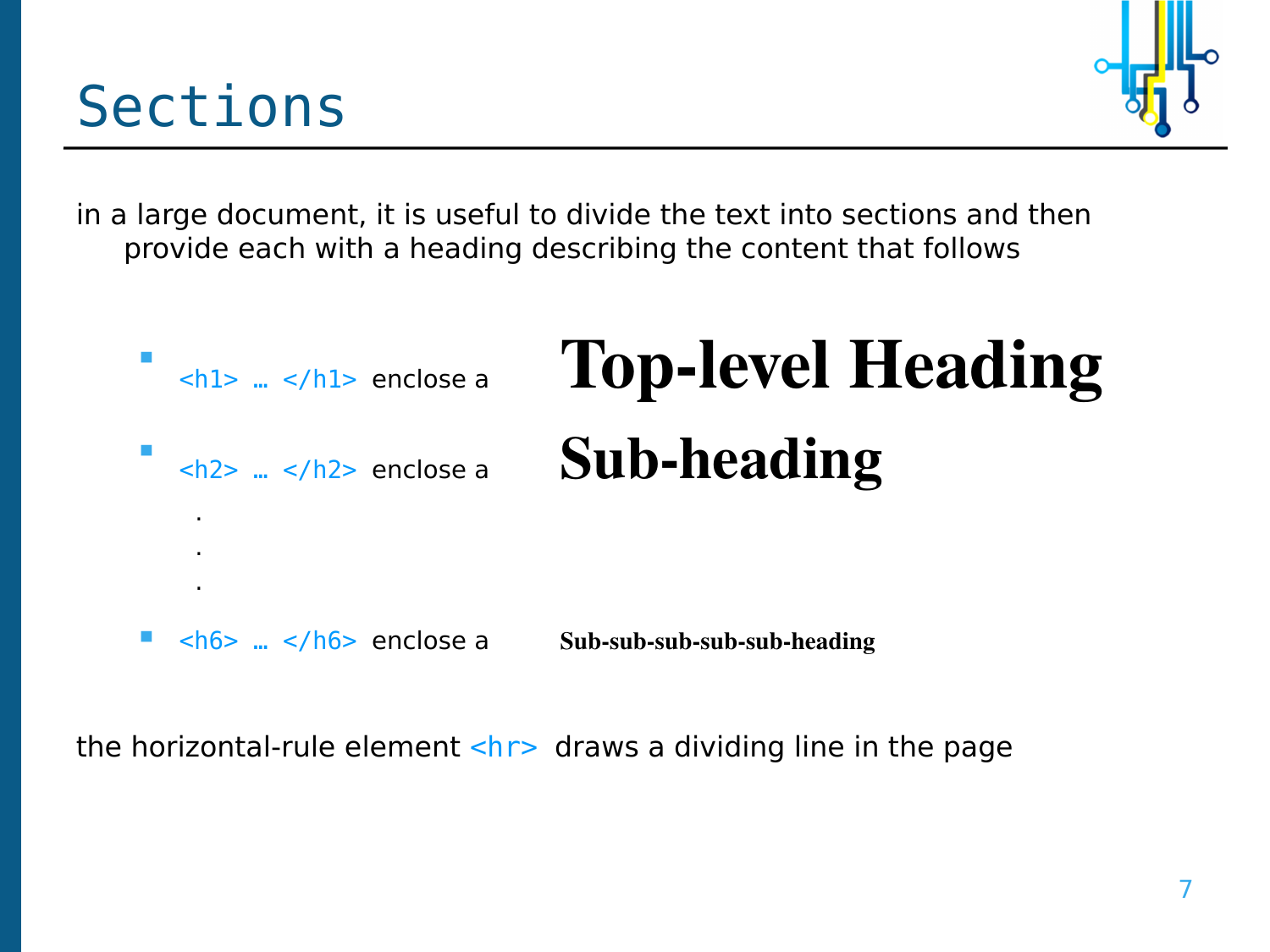

# Sections
in a large document, it is useful to divide the text into sections and then provide each with a heading describing the content that follows

<h1> … </h1> enclose a 	Top-level Heading
<h2> … </h2> enclose a 	Sub-heading
.
.
.

<h6> … </h6> enclose a  	Sub-sub-sub-sub-sub-heading

the horizontal-rule element <hr> draws a dividing line in the page
7